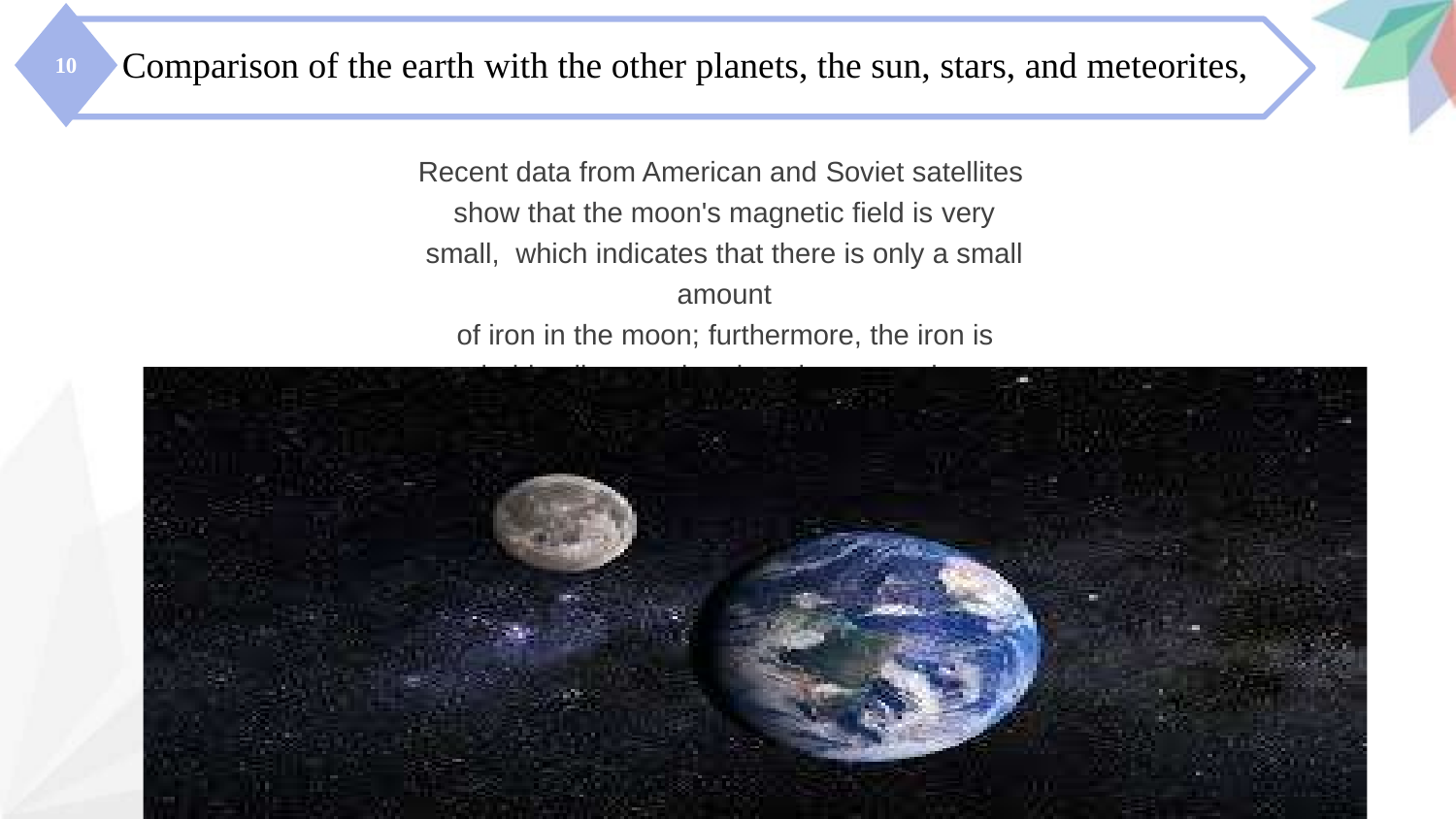

# Comparison of the earth with the other planets, the sun, stars, and meteorites,
10
Recent data from American and Soviet satellites  show that the moon's magnetic field is very small,  which indicates that there is only a small amount
of iron in the moon; furthermore, the iron is probably  dispersed and not in a central core,